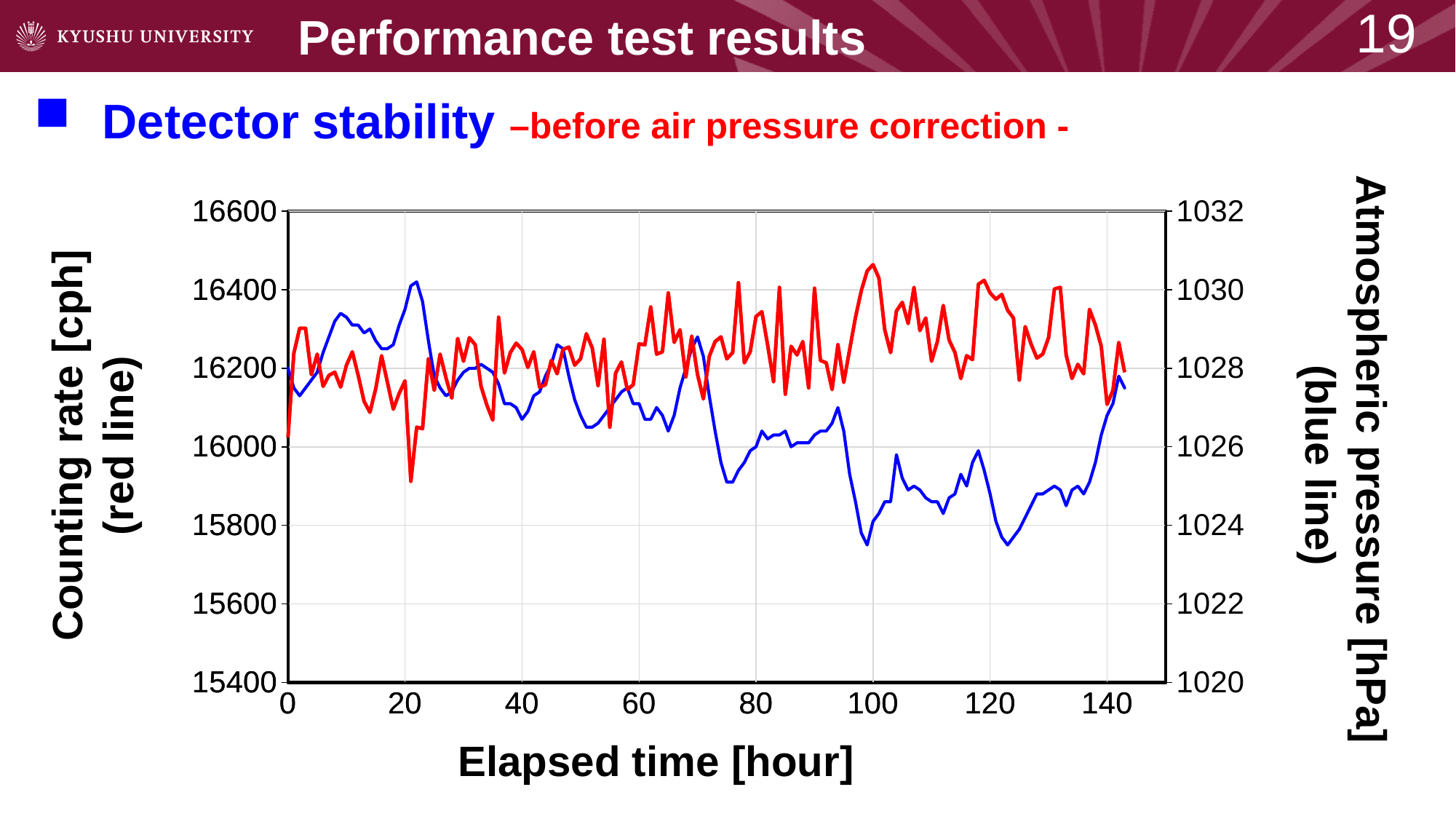

# Performance test results
19

### Chart

| Category |  |  |
|---|---|---|

### Chart

| Category |  |
|---|---|
Detector stability –before air pressure correction -
Counting rate [cph]
(red line)
Atmospheric pressure [hPa]
 (blue line)
Elapsed time [hour]